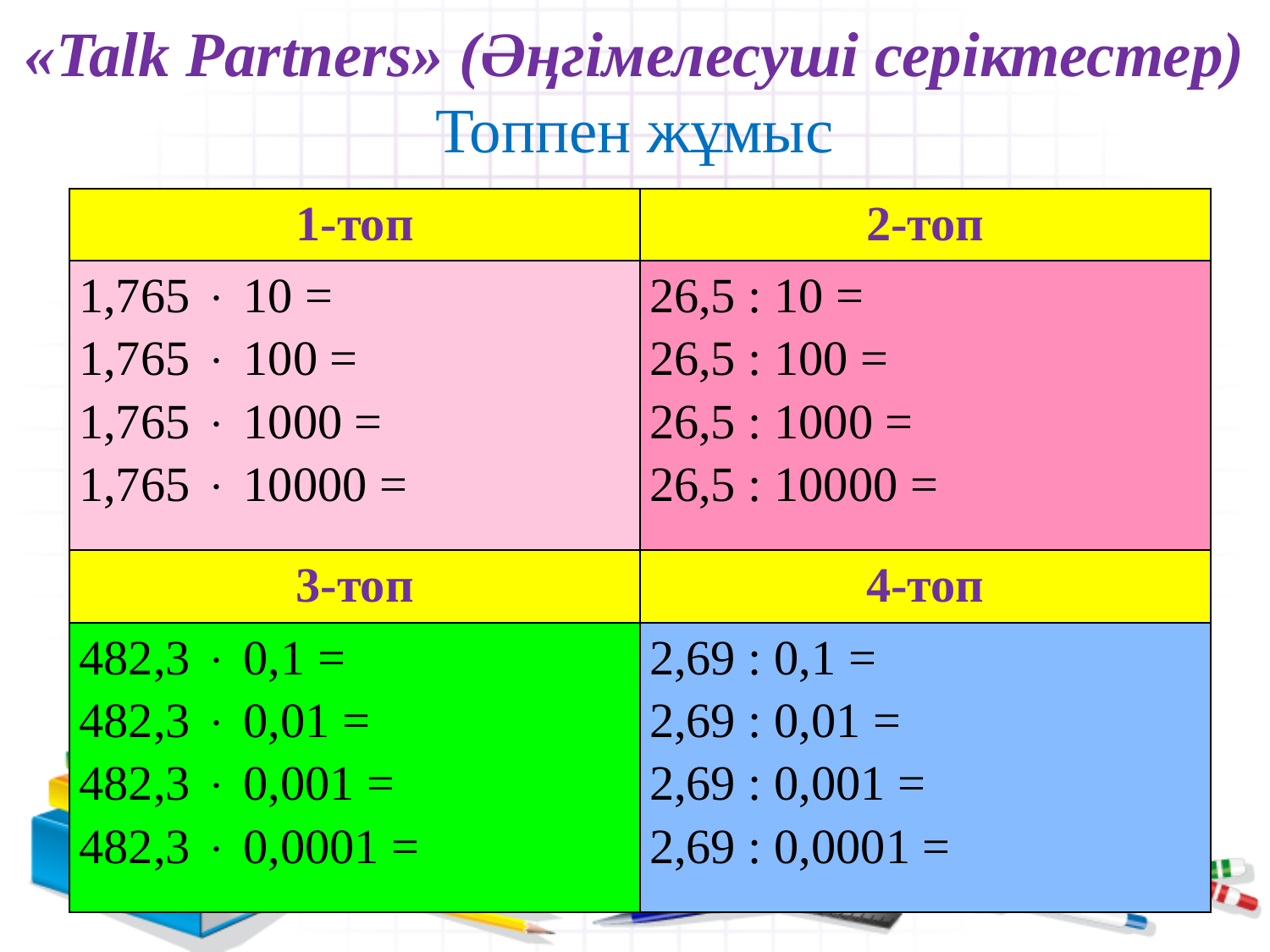

«Talk Partners» (Әңгімелесуші серіктестер)
Топпен жұмыс
| 1-топ | 2-топ |
| --- | --- |
| 1,765 ⋅ 10 = 1,765 ⋅ 100 = 1,765 ⋅ 1000 = 1,765 ⋅ 10000 = | 26,5 : 10 = 26,5 : 100 = 26,5 : 1000 = 26,5 : 10000 = |
| 3-топ | 4-топ |
| 482,3 ⋅ 0,1 = 482,3 ⋅ 0,01 = 482,3 ⋅ 0,001 = 482,3 ⋅ 0,0001 = | 2,69 : 0,1 = 2,69 : 0,01 = 2,69 : 0,001 = 2,69 : 0,0001 = |